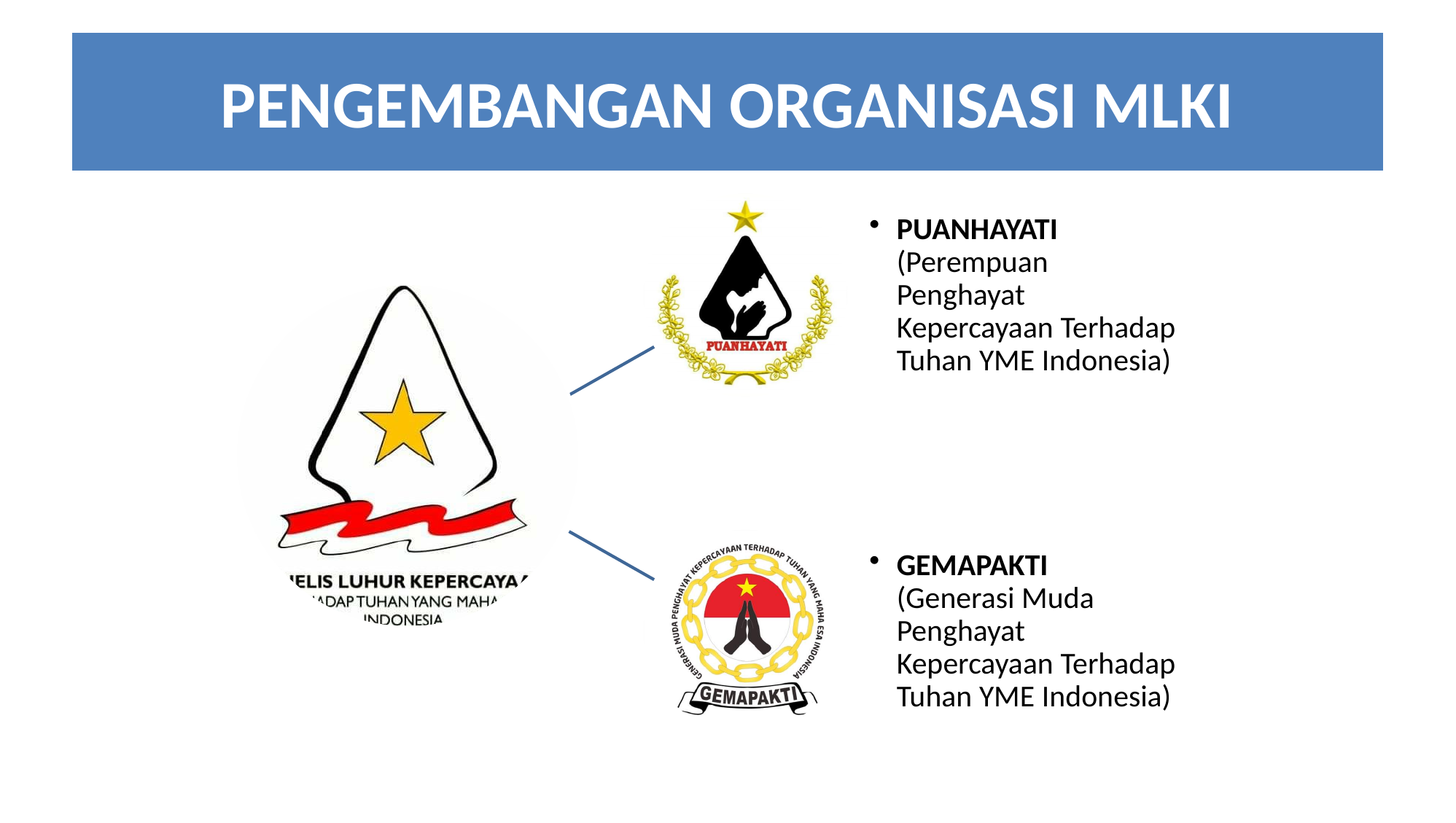

# PENGEMBANGAN ORGANISASI MLKI

PUANHAYATI (Perempuan Penghayat Kepercayaan Terhadap Tuhan YME Indonesia)

GEMAPAKTI  (Generasi Muda Penghayat Kepercayaan Terhadap Tuhan YME Indonesia)